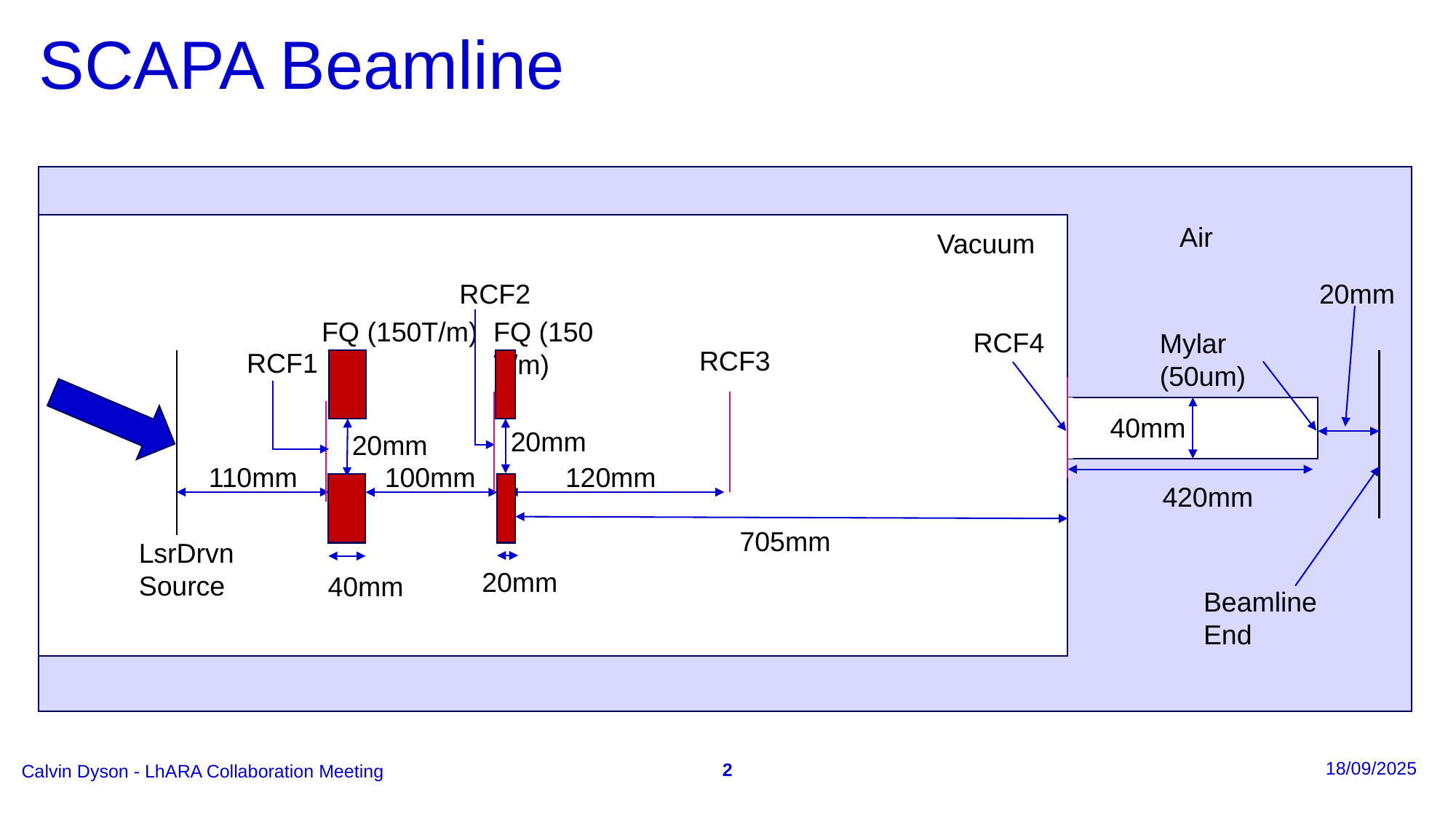

# SCAPA Beamline

Air

Vacuum
RCF2
20mm
FQ (150 T/m)
FQ (150T/m)
RCF4
Mylar (50um)
RCF3
RCF1

40mm
20mm
20mm
110mm
100mm
120mm

420mm
705mm
LsrDrvn Source
20mm
40mm
Beamline End
Calvin Dyson - LhARA Collaboration Meeting
18/09/2025
2
2
18/09/2025
18/09/2025